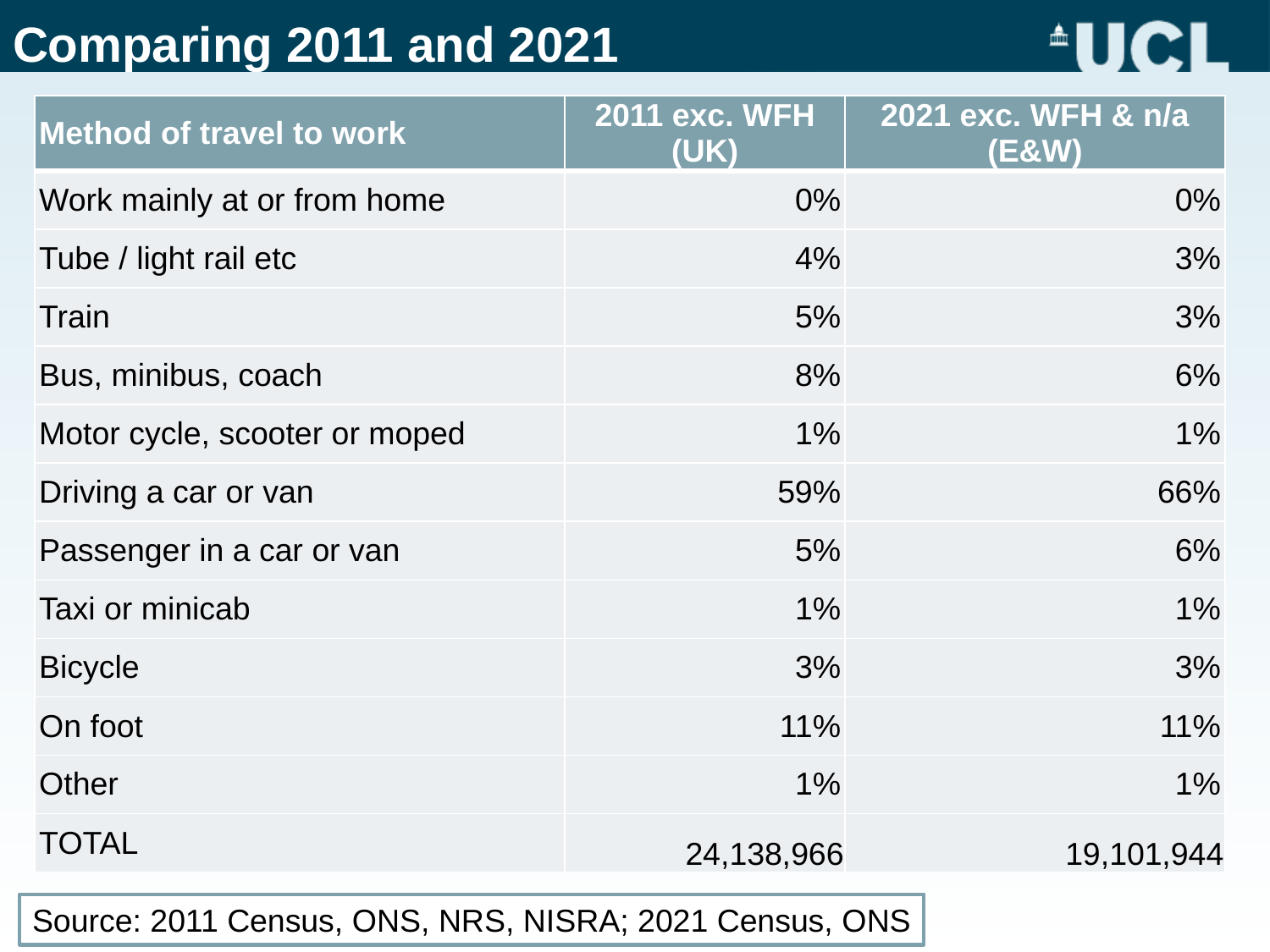

Comparing 2011 and 2021
| Method of travel to work | 2011 exc. WFH (UK) | 2021 exc. WFH & n/a (E&W) |
| --- | --- | --- |
| Work mainly at or from home | 0% | 0% |
| Tube / light rail etc | 4% | 3% |
| Train | 5% | 3% |
| Bus, minibus, coach | 8% | 6% |
| Motor cycle, scooter or moped | 1% | 1% |
| Driving a car or van | 59% | 66% |
| Passenger in a car or van | 5% | 6% |
| Taxi or minicab | 1% | 1% |
| Bicycle | 3% | 3% |
| On foot | 11% | 11% |
| Other | 1% | 1% |
| TOTAL | 24,138,966 | 19,101,944 |
Source: 2011 Census, ONS, NRS, NISRA; 2021 Census, ONS